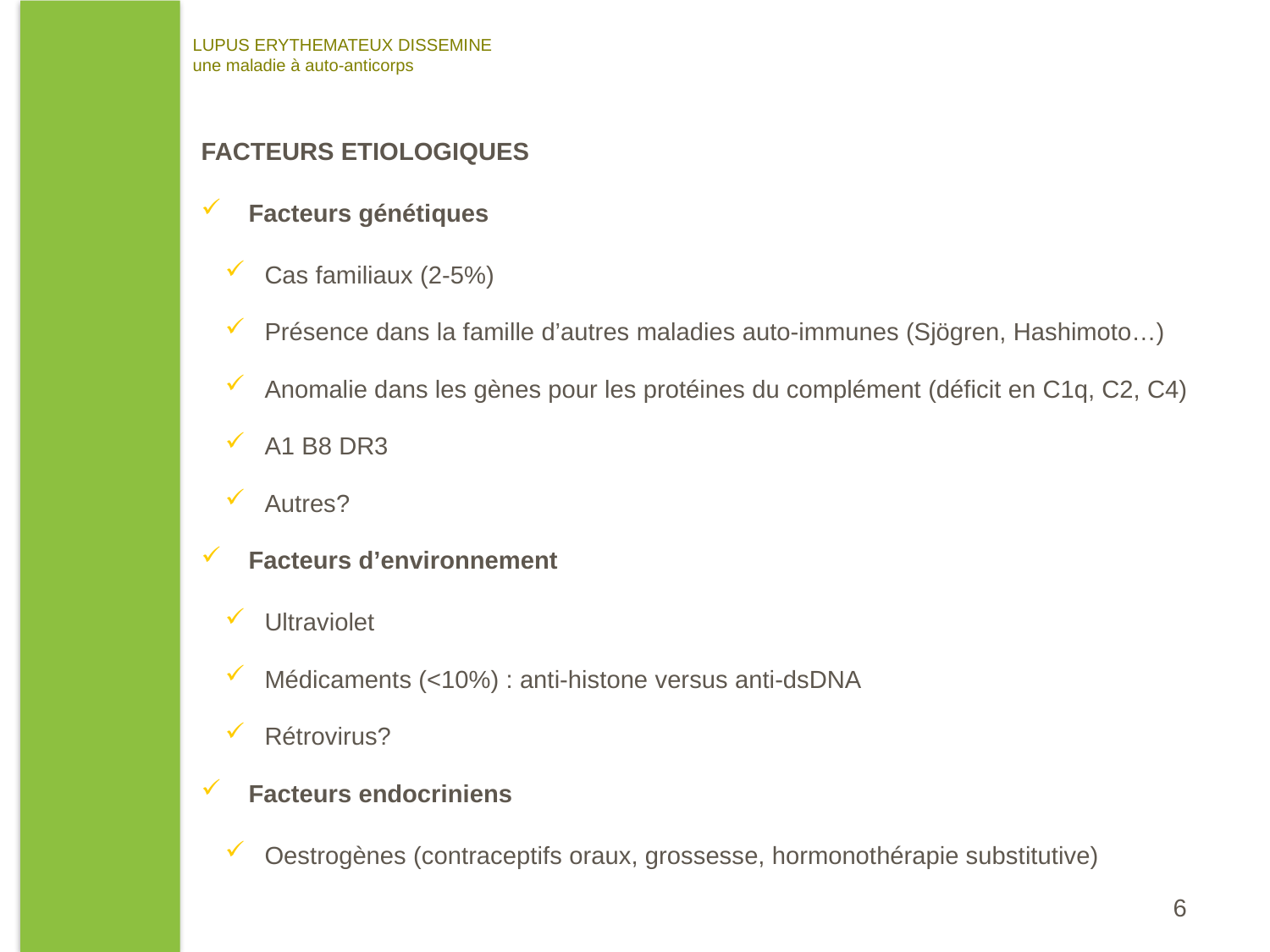

LUPUS ERYTHEMATEUX DISSEMINE
une maladie à auto-anticorps
FACTEURS ETIOLOGIQUES
Facteurs génétiques
Cas familiaux (2-5%)
Présence dans la famille d’autres maladies auto-immunes (Sjögren, Hashimoto…)
Anomalie dans les gènes pour les protéines du complément (déficit en C1q, C2, C4)
A1 B8 DR3
Autres?
Facteurs d’environnement
Ultraviolet
Médicaments (<10%) : anti-histone versus anti-dsDNA
Rétrovirus?
Facteurs endocriniens
Oestrogènes (contraceptifs oraux, grossesse, hormonothérapie substitutive)

6